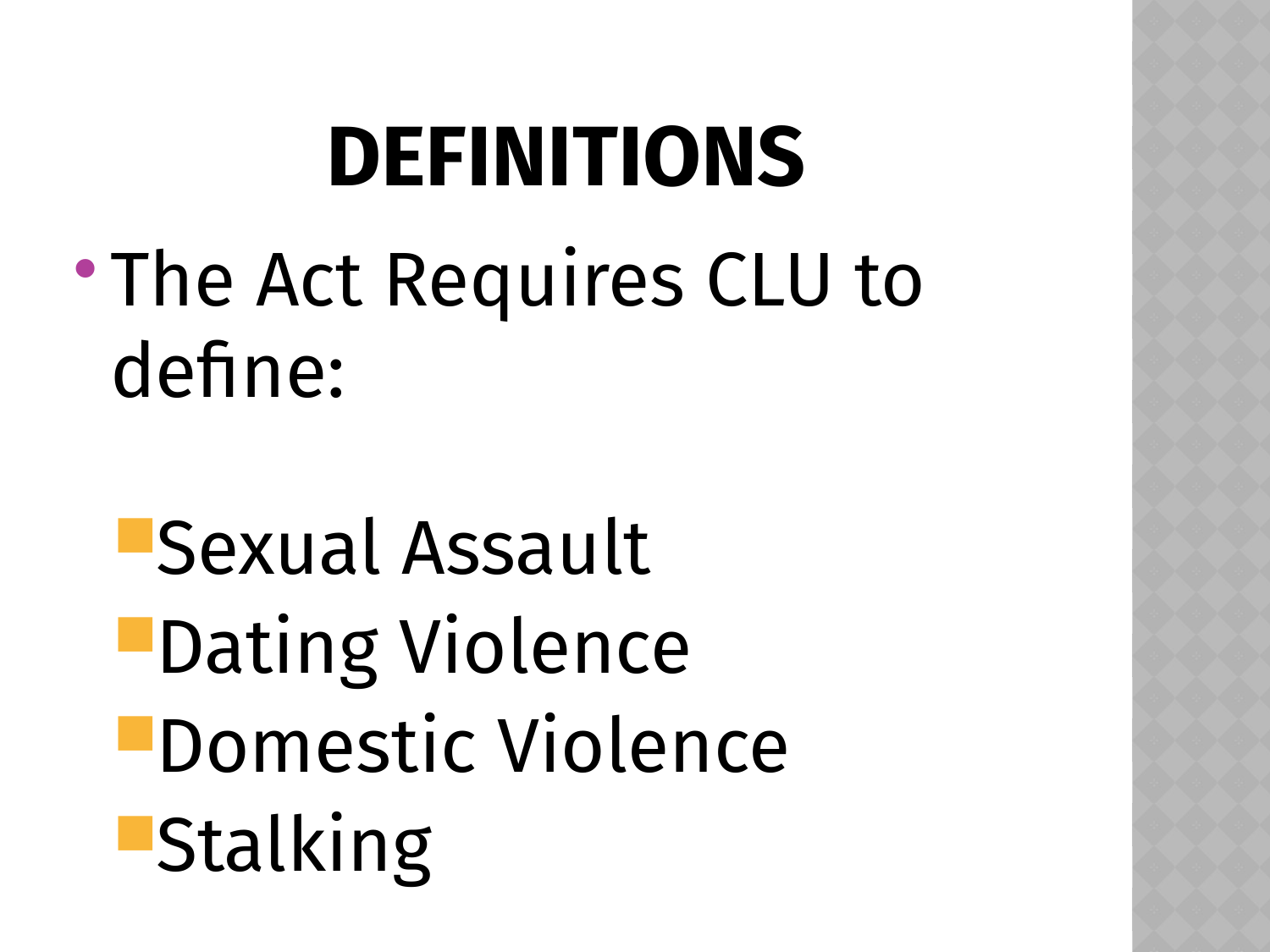

# Definitions
The Act Requires CLU to define:

Sexual Assault
Dating Violence
Domestic Violence
Stalking